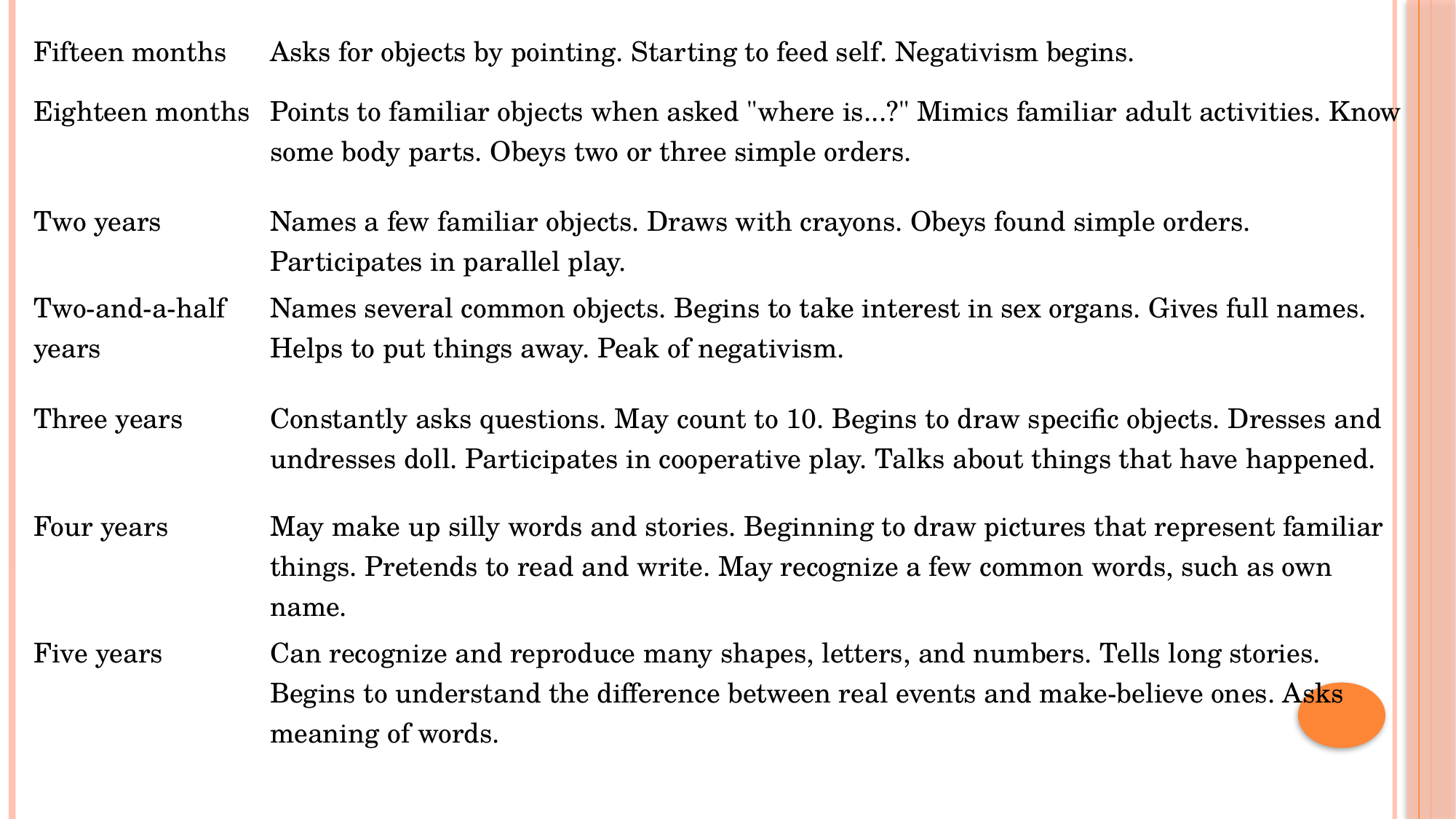

| Fifteen months | Asks for objects by pointing. Starting to feed self. Negativism begins. |
| --- | --- |
| Eighteen months | Points to familiar objects when asked "where is...?" Mimics familiar adult activities. Know some body parts. Obeys two or three simple orders. |
| Two years | Names a few familiar objects. Draws with crayons. Obeys found simple orders. Participates in parallel play. |
| Two-and-a-half years | Names several common objects. Begins to take interest in sex organs. Gives full names. Helps to put things away. Peak of negativism. |
| Three years | Constantly asks questions. May count to 10. Begins to draw specific objects. Dresses and undresses doll. Participates in cooperative play. Talks about things that have happened. |
| Four years | May make up silly words and stories. Beginning to draw pictures that represent familiar things. Pretends to read and write. May recognize a few common words, such as own name. |
| Five years | Can recognize and reproduce many shapes, letters, and numbers. Tells long stories. Begins to understand the difference between real events and make-believe ones. Asks meaning of words. |